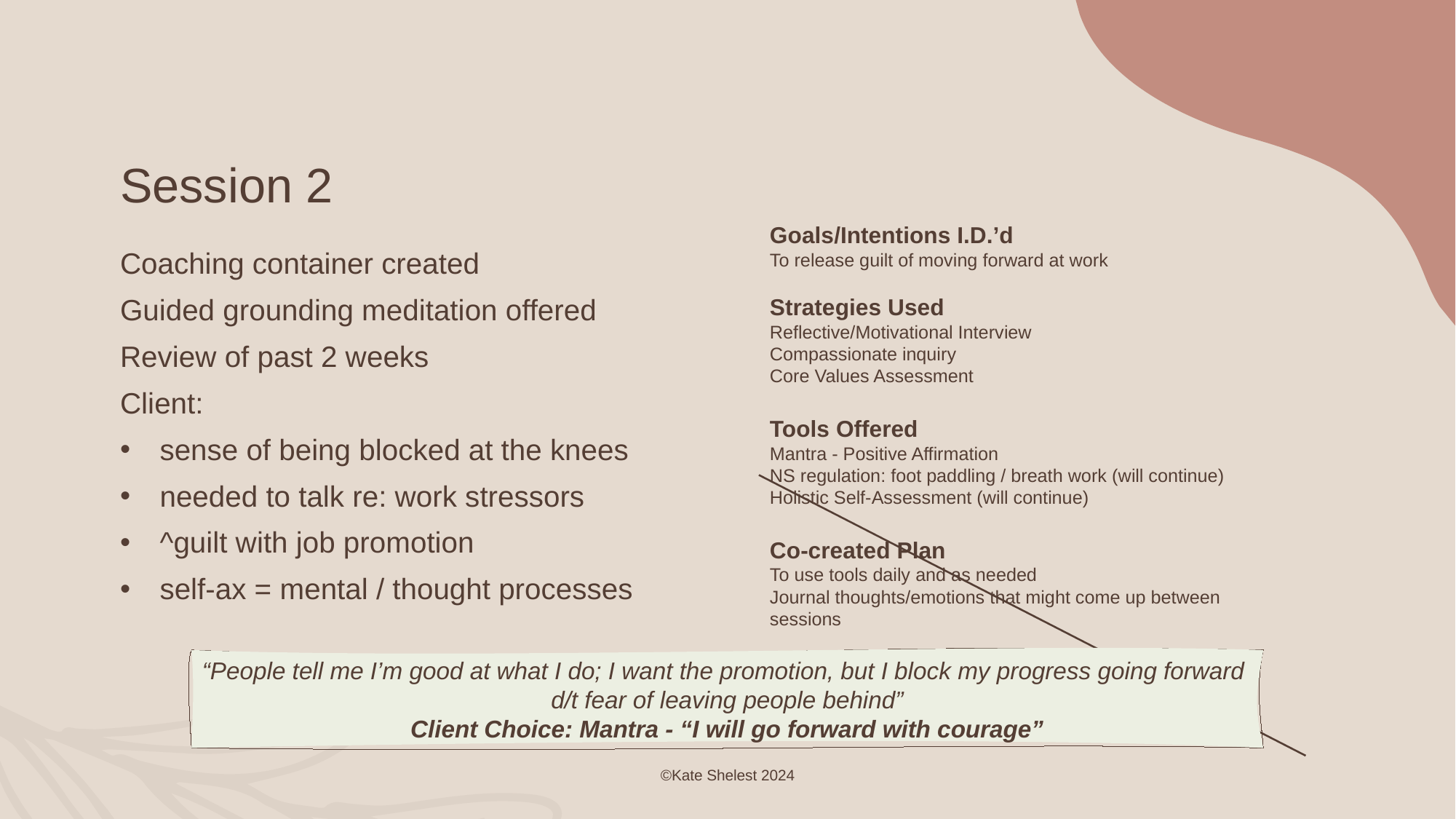

# Session 2
Goals/Intentions I.D.’d
To release guilt of moving forward at work

Strategies Used
Reflective/Motivational Interview
Compassionate inquiry
Core Values Assessment

Tools Offered
Mantra - Positive Affirmation
NS regulation: foot paddling / breath work (will continue)
Holistic Self-Assessment (will continue)

Co-created Plan
To use tools daily and as needed
Journal thoughts/emotions that might come up between sessions
Coaching container created
Guided grounding meditation offered
Review of past 2 weeks
Client:
sense of being blocked at the knees
needed to talk re: work stressors
^guilt with job promotion
self-ax = mental / thought processes

“People tell me I’m good at what I do; I want the promotion, but I block my progress going forward
d/t fear of leaving people behind”
Client Choice: Mantra - “I will go forward with courage”
©Kate Shelest 2024